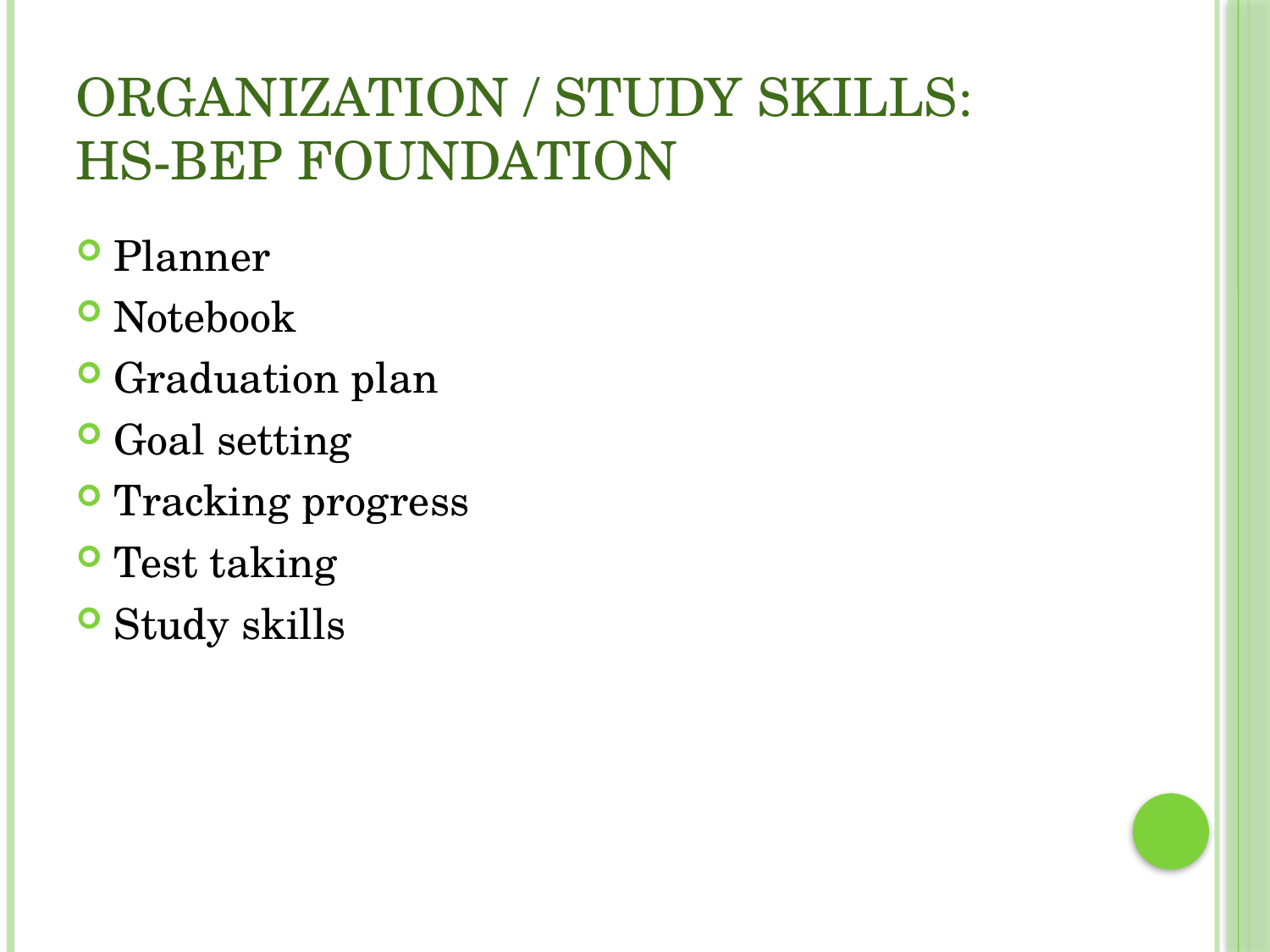

# Organization / Study Skills: HS-BEP Foundation
Planner
Notebook
Graduation plan
Goal setting
Tracking progress
Test taking
Study skills